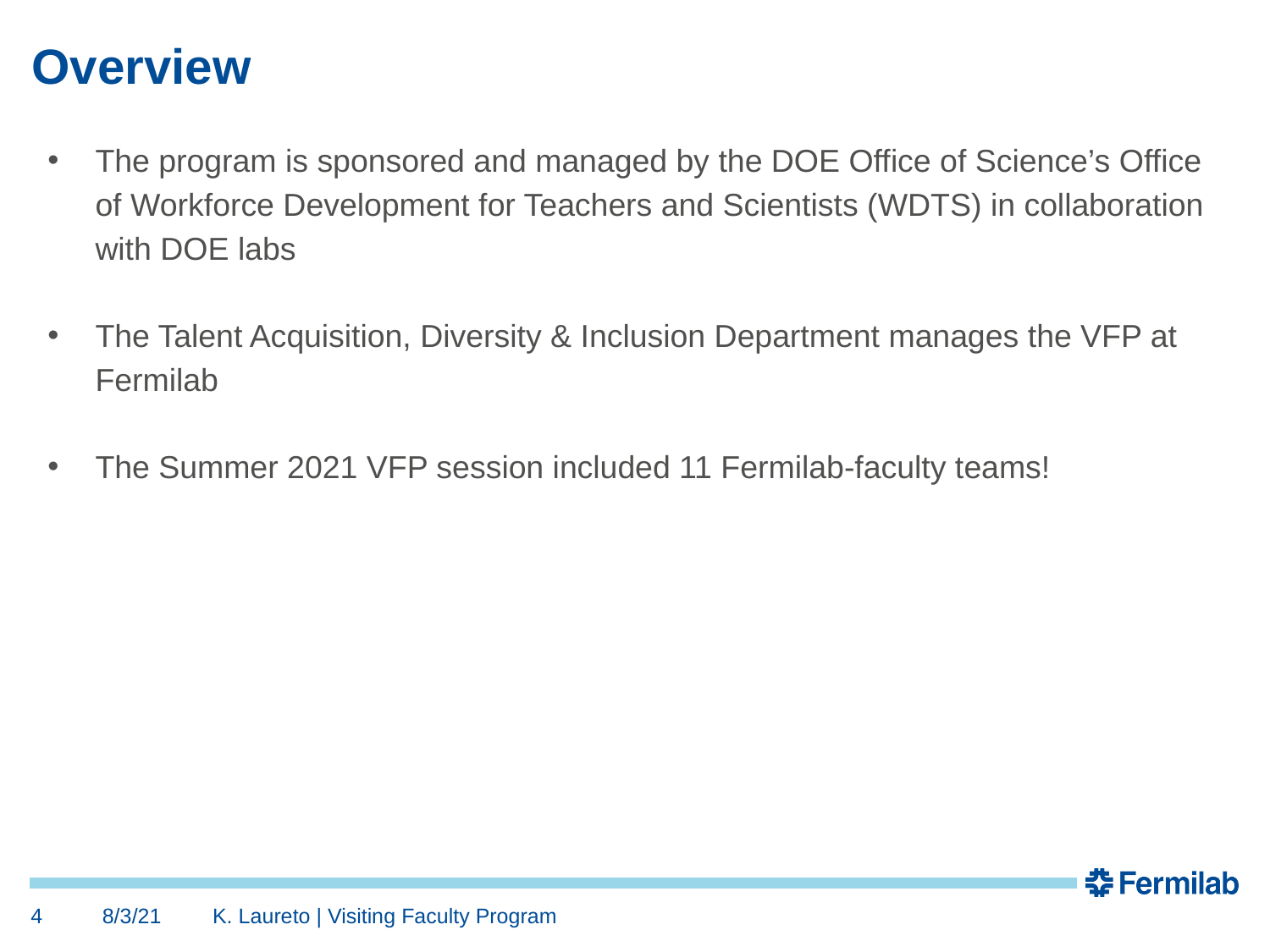

# Overview
The program is sponsored and managed by the DOE Office of Science’s Office of Workforce Development for Teachers and Scientists (WDTS) in collaboration with DOE labs

The Talent Acquisition, Diversity & Inclusion Department manages the VFP at Fermilab

The Summer 2021 VFP session included 11 Fermilab-faculty teams!

4
8/3/21
K. Laureto | Visiting Faculty Program